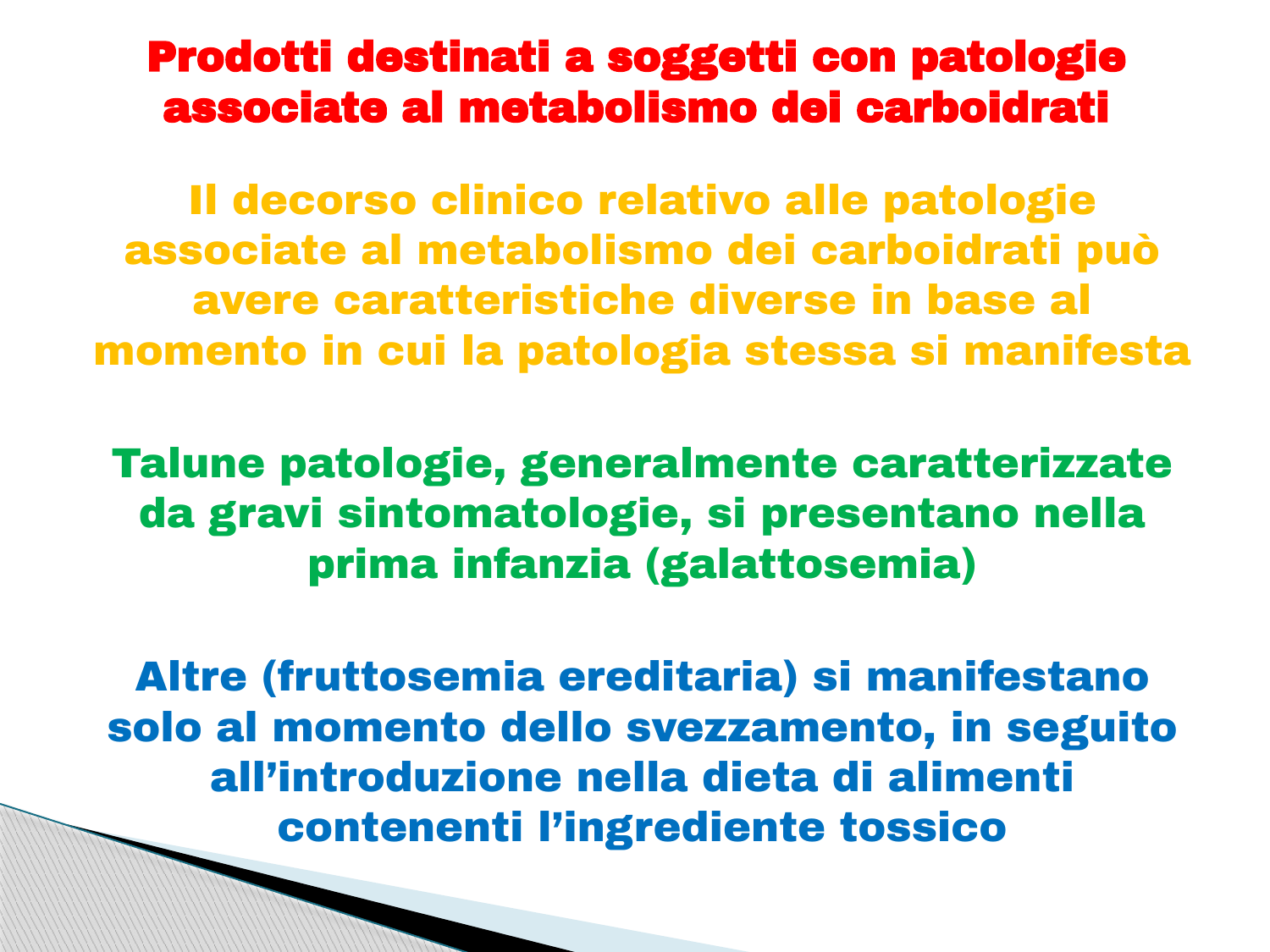

# Prodotti destinati a soggetti con patologie associate al metabolismo dei carboidrati
Il decorso clinico relativo alle patologie associate al metabolismo dei carboidrati può avere caratteristiche diverse in base al momento in cui la patologia stessa si manifesta

Talune patologie, generalmente caratterizzate da gravi sintomatologie, si presentano nella prima infanzia (galattosemia)

Altre (fruttosemia ereditaria) si manifestano solo al momento dello svezzamento, in seguito all’introduzione nella dieta di alimenti contenenti l’ingrediente tossico